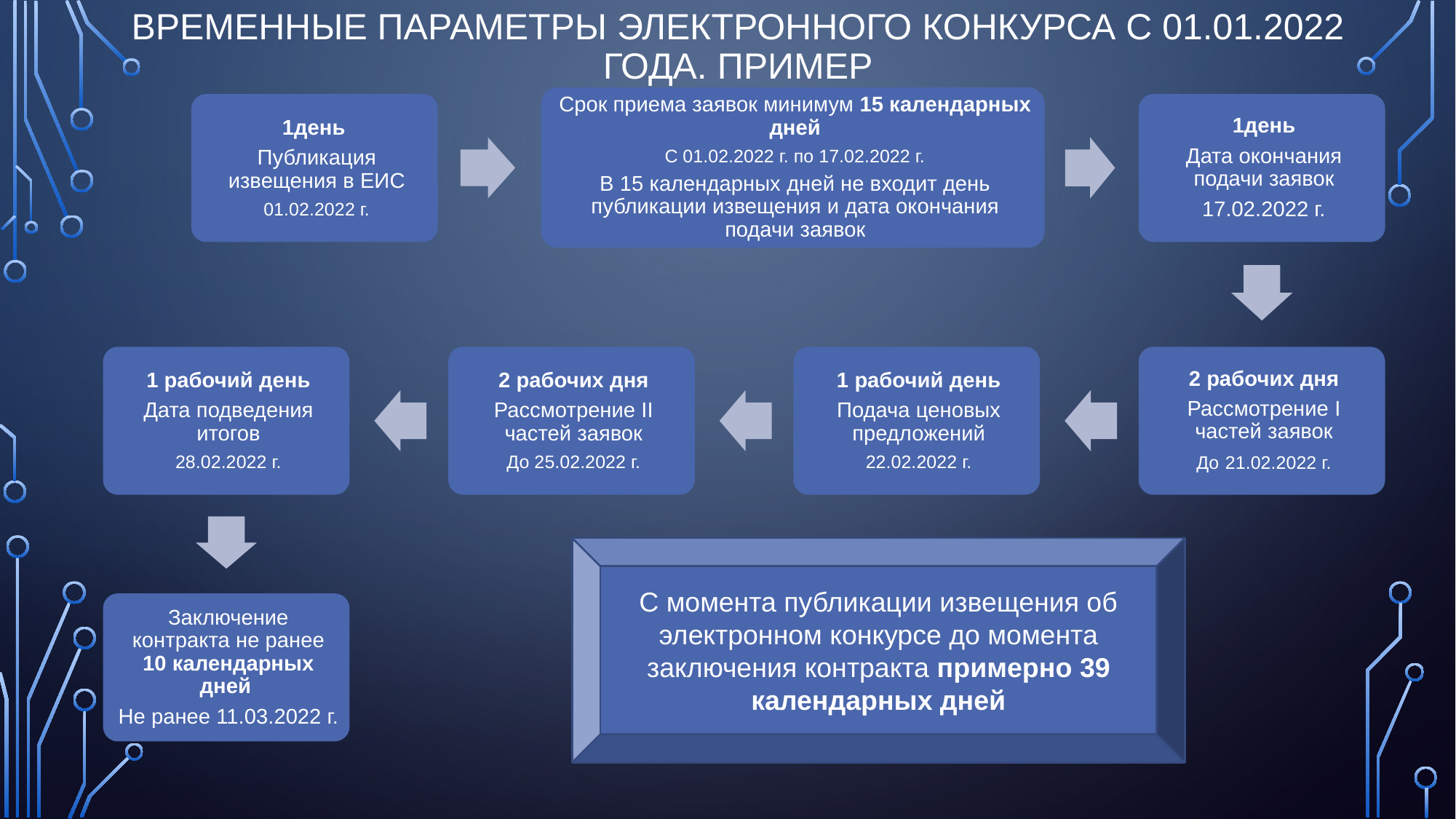

# Временные параметры электронного конкурса с 01.01.2022 года. Пример
1день
Публикация извещения в ЕИС
01.02.2022 г.

Срок приема заявок минимум 15 календарных дней
С 01.02.2022 г. по 17.02.2022 г.
В 15 календарных дней не входит день публикации извещения и дата окончания подачи заявок

1день
Дата окончания подачи заявок
17.02.2022 г.

2 рабочих дня
Рассмотрение I частей заявок
До 21.02.2022 г.

1 рабочий день
Подача ценовых предложений
22.02.2022 г.

2 рабочих дня
Рассмотрение II частей заявок
До 25.02.2022 г.

1 рабочий день
Дата подведения итогов
28.02.2022 г.

Заключение контракта не ранее 10 календарных дней
Не ранее 11.03.2022 г.
С момента публикации извещения об электронном конкурсе до момента заключения контракта примерно 39 календарных дней